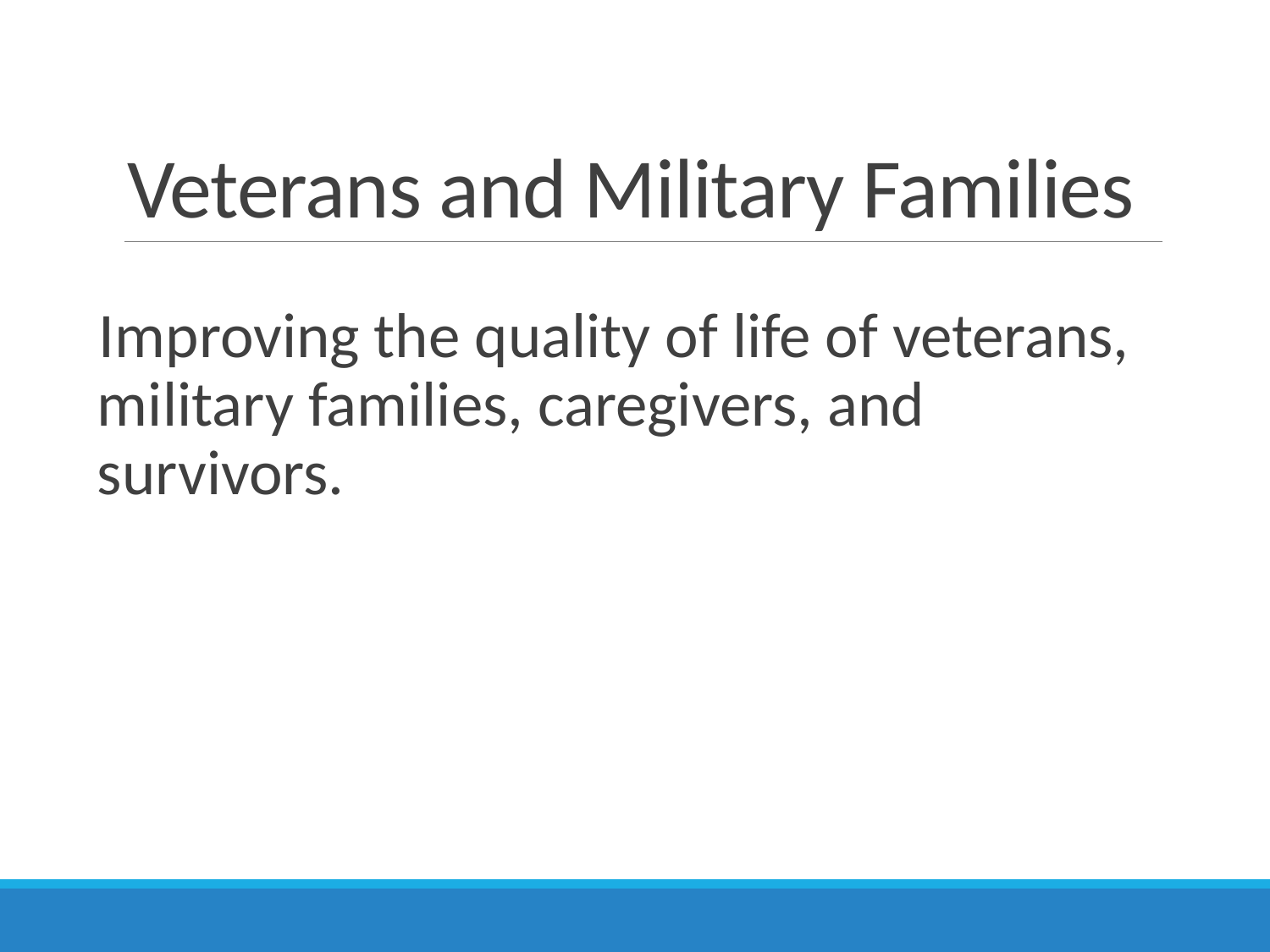

# Veterans and Military Families
Improving the quality of life of veterans, military families, caregivers, and survivors.